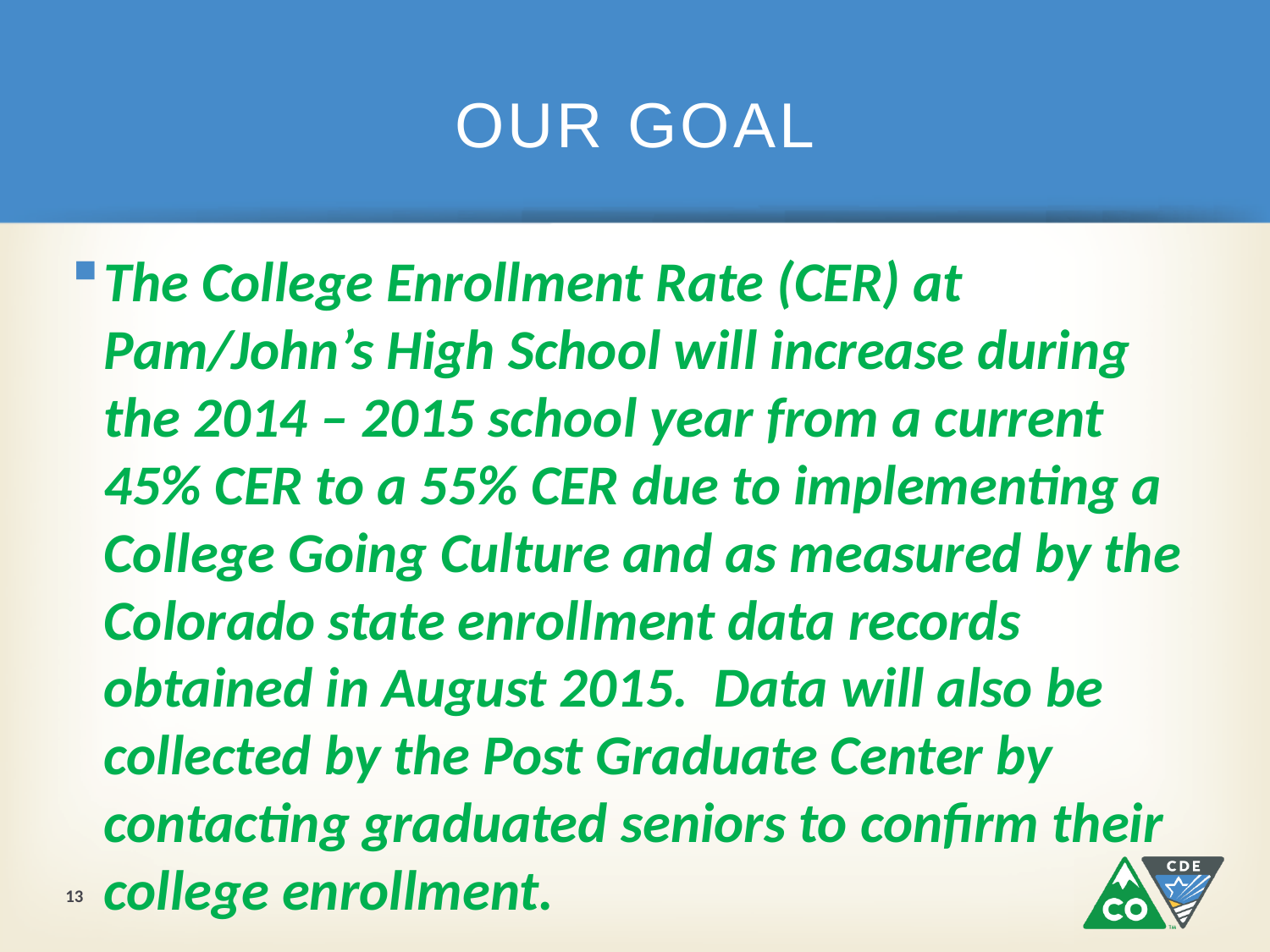

# OUR GOAL
The College Enrollment Rate (CER) at Pam/John’s High School will increase during the 2014 – 2015 school year from a current 45% CER to a 55% CER due to implementing a College Going Culture and as measured by the Colorado state enrollment data records obtained in August 2015.  Data will also be collected by the Post Graduate Center by contacting graduated seniors to confirm their college enrollment.
13